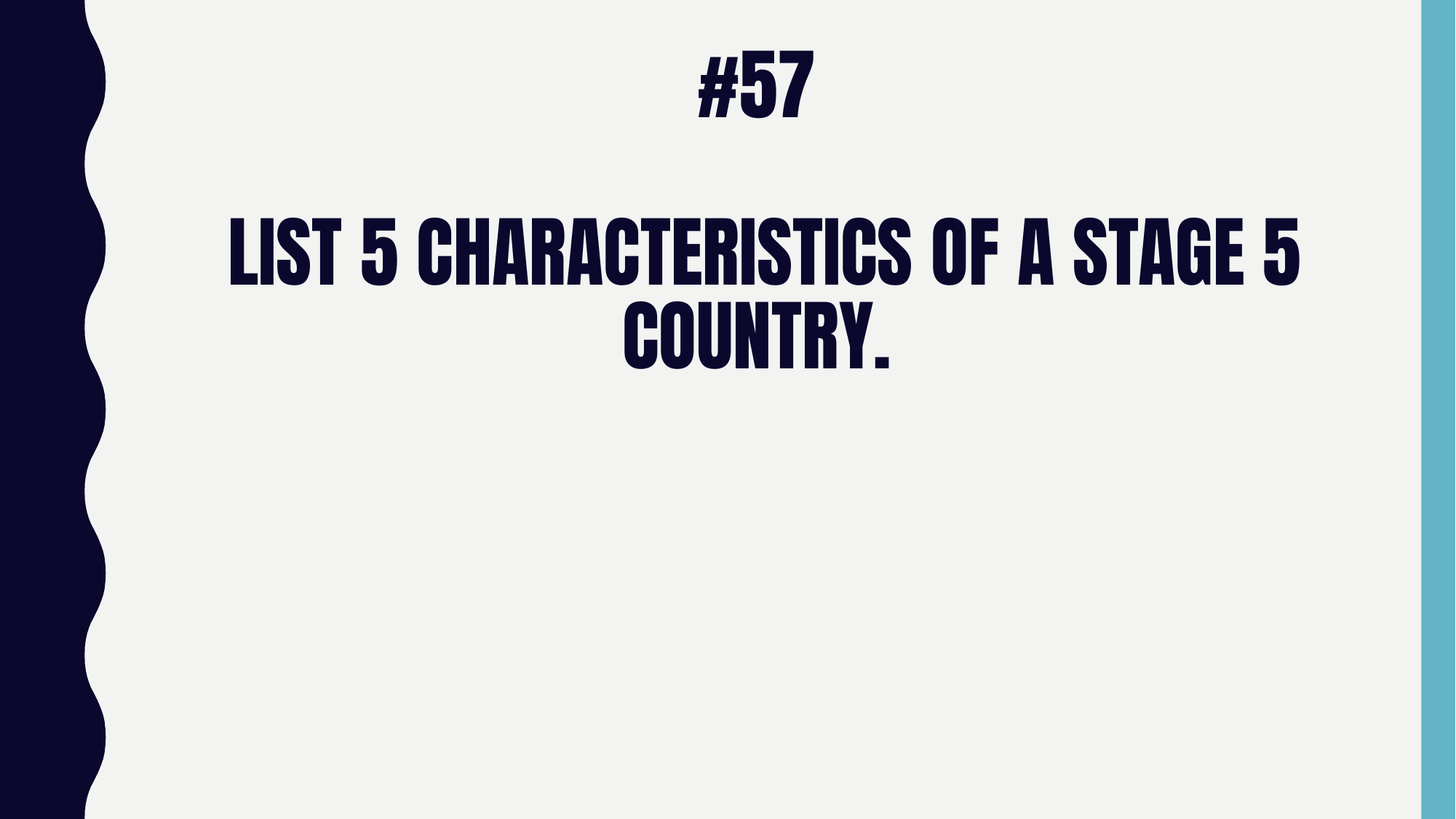

# #57 LIST 5 CHARACTERISTICS OF A STAGE 5 COUNTRY.